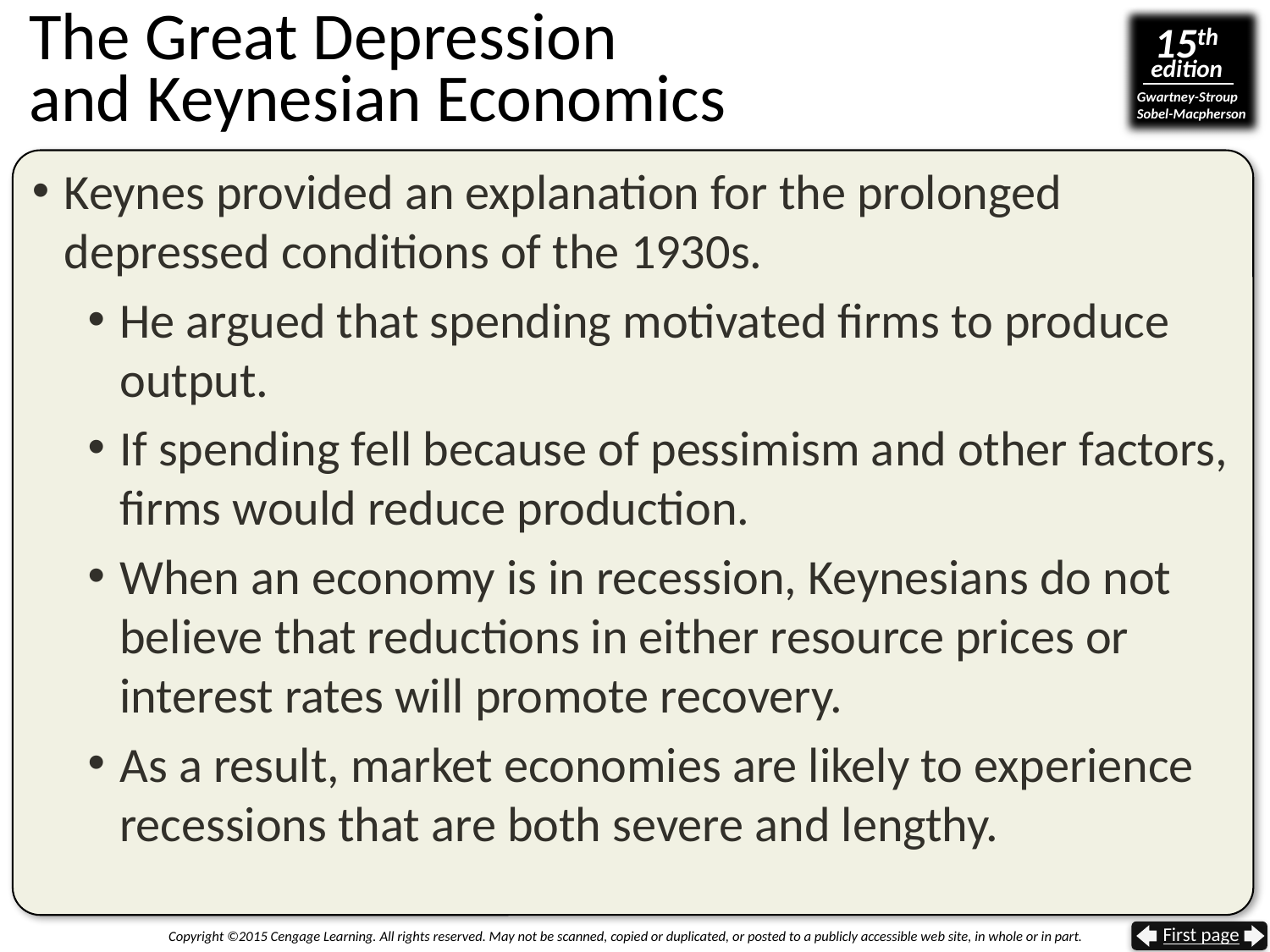

# The Great Depression and Keynesian Economics
Keynes provided an explanation for the prolonged depressed conditions of the 1930s.
He argued that spending motivated firms to produce output.
If spending fell because of pessimism and other factors, firms would reduce production.
When an economy is in recession, Keynesians do not believe that reductions in either resource prices or interest rates will promote recovery.
As a result, market economies are likely to experience recessions that are both severe and lengthy.